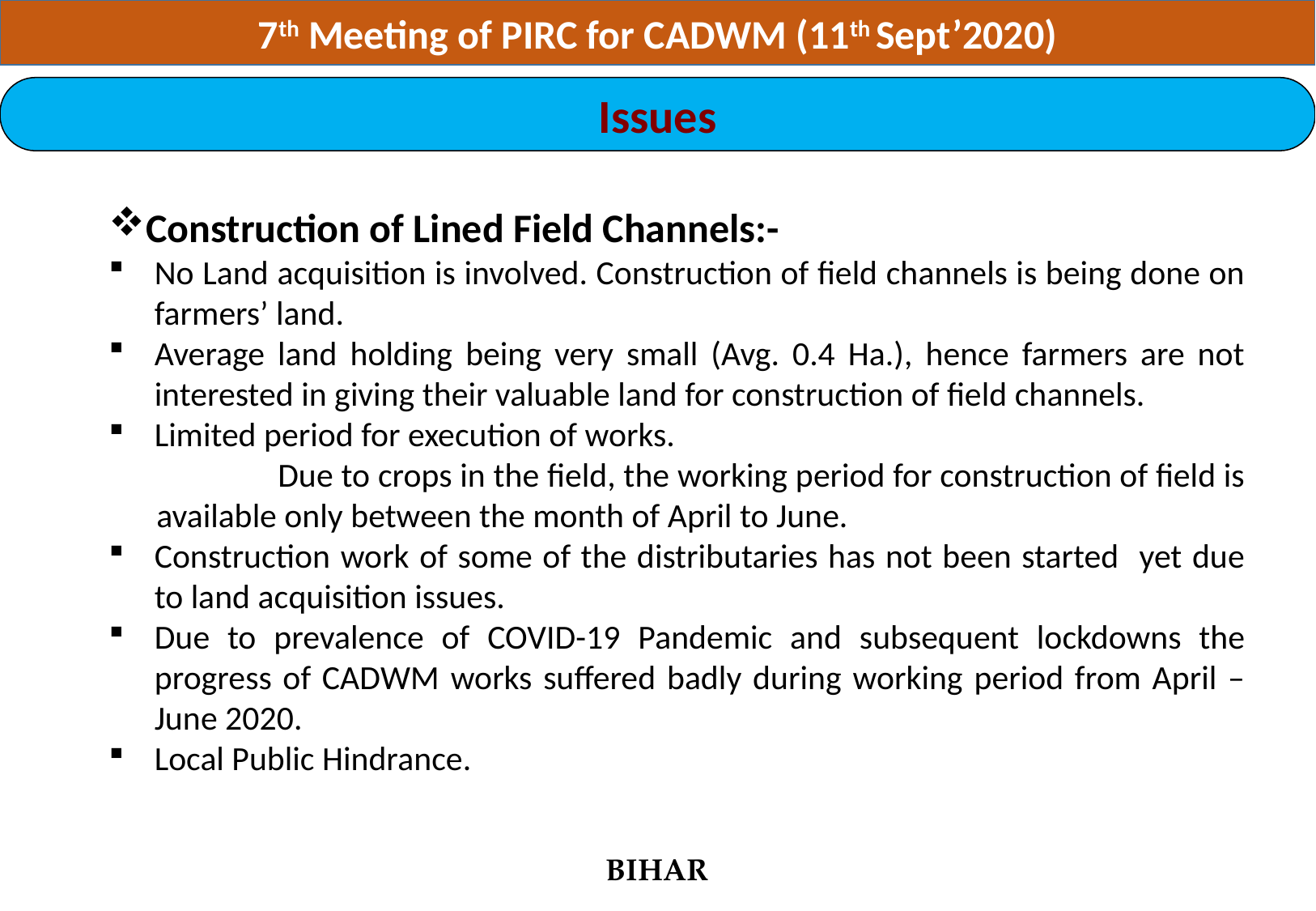

7th Meeting of PIRC for CADWM (11th Sept’2020)
Issues
Construction of Lined Field Channels:-
No Land acquisition is involved. Construction of field channels is being done on farmers’ land.
Average land holding being very small (Avg. 0.4 Ha.), hence farmers are not interested in giving their valuable land for construction of field channels.
Limited period for execution of works.
		Due to crops in the field, the working period for construction of field is available only between the month of April to June.
Construction work of some of the distributaries has not been started  yet due to land acquisition issues.
Due to prevalence of COVID-19 Pandemic and subsequent lockdowns the progress of CADWM works suffered badly during working period from April –June 2020.
Local Public Hindrance.

BIHAR